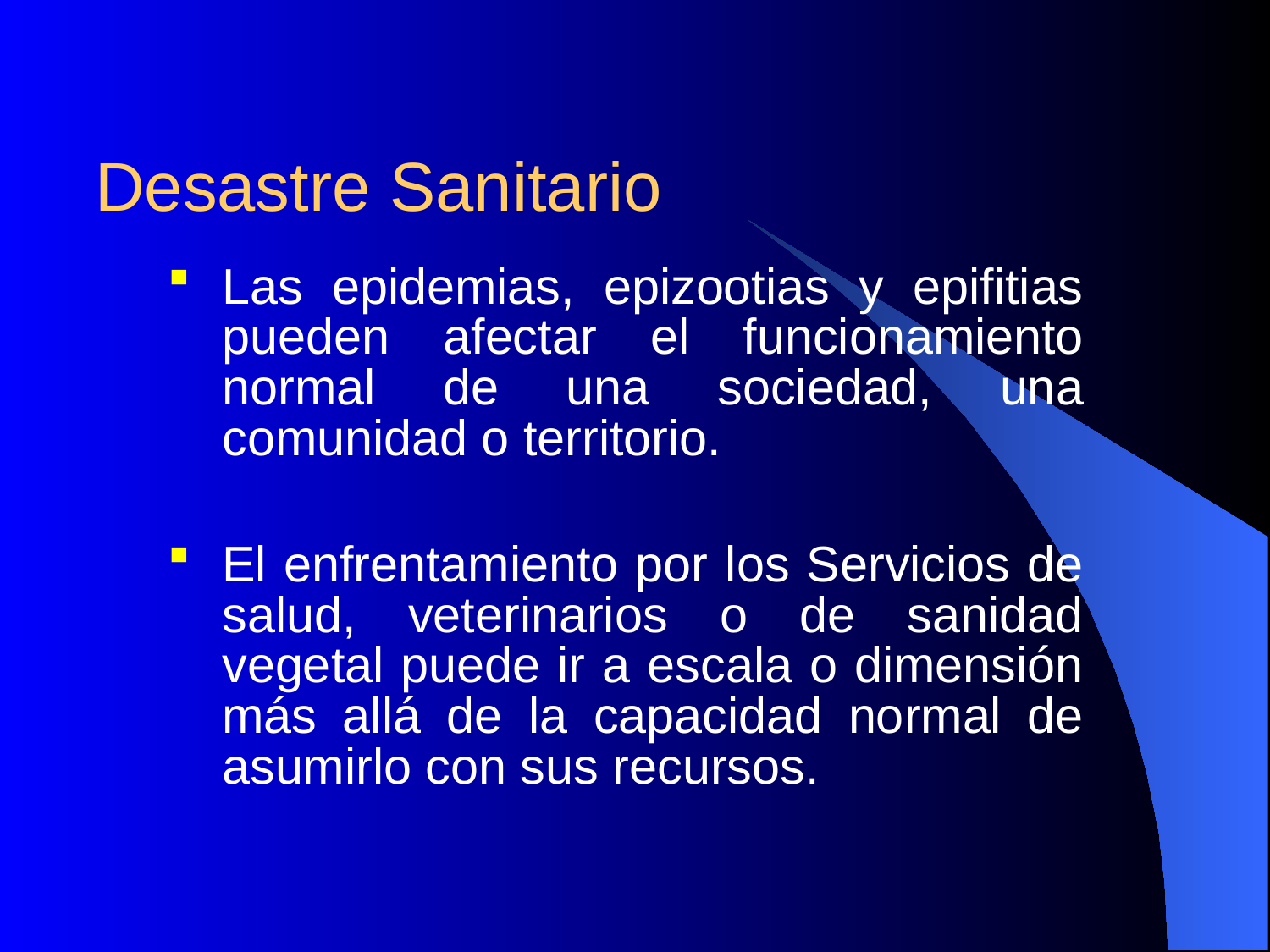

Desastre Sanitario
Las epidemias, epizootias y epifitias pueden afectar el funcionamiento normal de una sociedad, una comunidad o territorio.

El enfrentamiento por los Servicios de salud, veterinarios o de sanidad vegetal puede ir a escala o dimensión más allá de la capacidad normal de asumirlo con sus recursos.